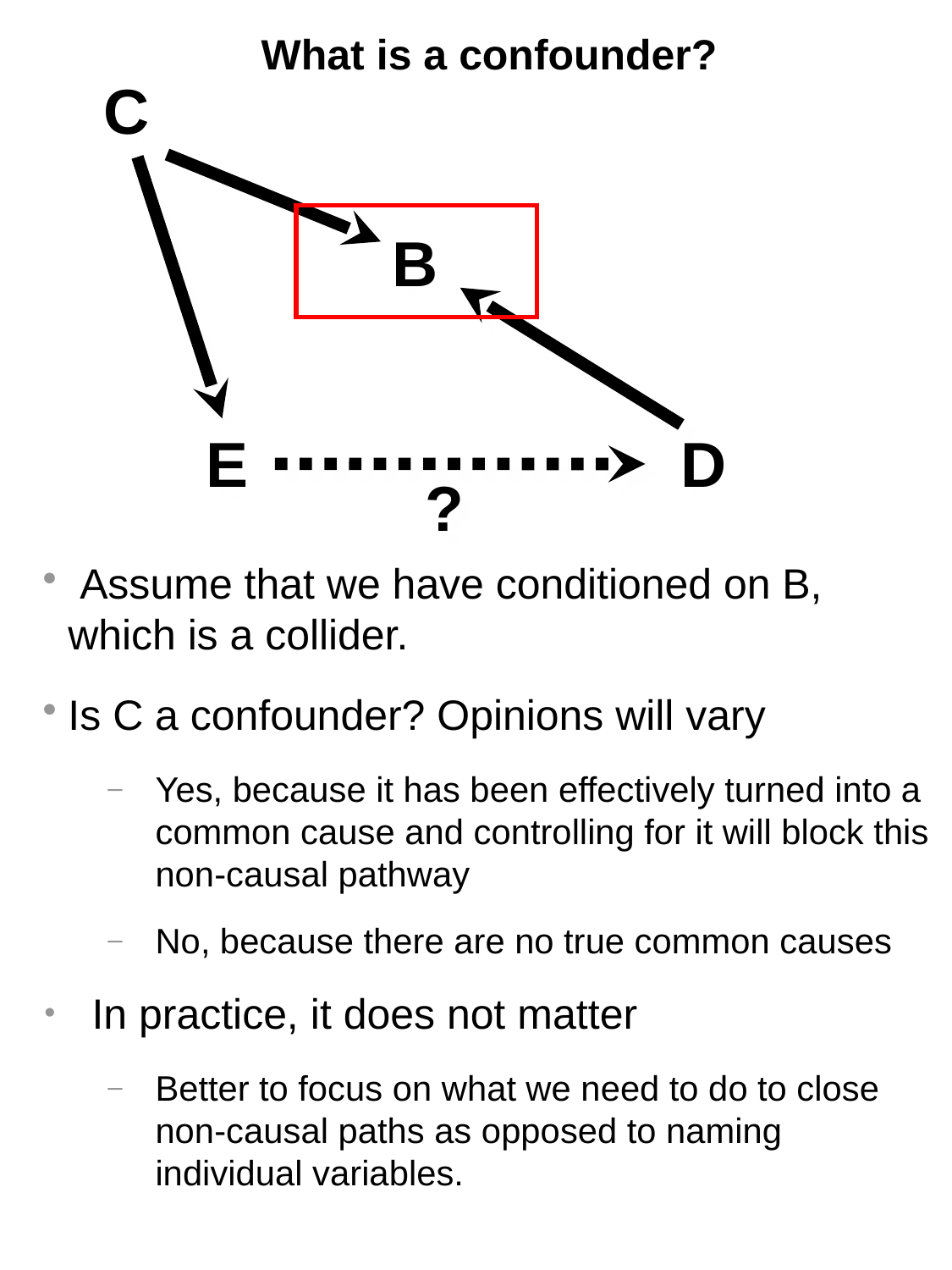

What is a confounder?
C

E
D
?

B

 Assume that we have conditioned on B, which is a collider.
Is C a confounder? Opinions will vary
Yes, because it has been effectively turned into a common cause and controlling for it will block this non-causal pathway
No, because there are no true common causes
In practice, it does not matter
Better to focus on what we need to do to close non-causal paths as opposed to naming individual variables.